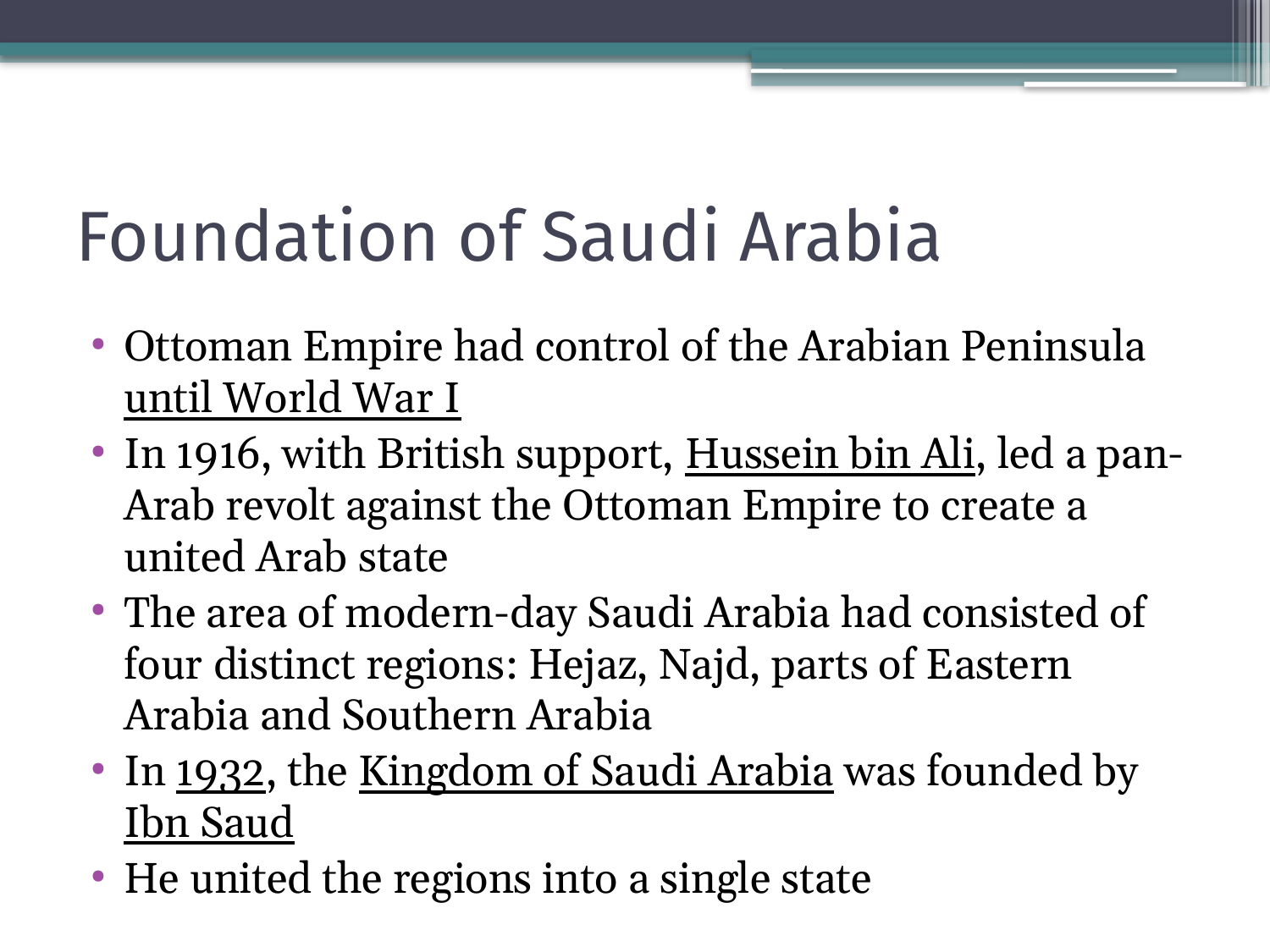

# Foundation of Saudi Arabia
Ottoman Empire had control of the Arabian Peninsula until World War I
In 1916, with British support, Hussein bin Ali, led a pan-Arab revolt against the Ottoman Empire to create a united Arab state
The area of modern-day Saudi Arabia had consisted of four distinct regions: Hejaz, Najd, parts of Eastern Arabia and Southern Arabia
In 1932, the Kingdom of Saudi Arabia was founded by Ibn Saud
He united the regions into a single state